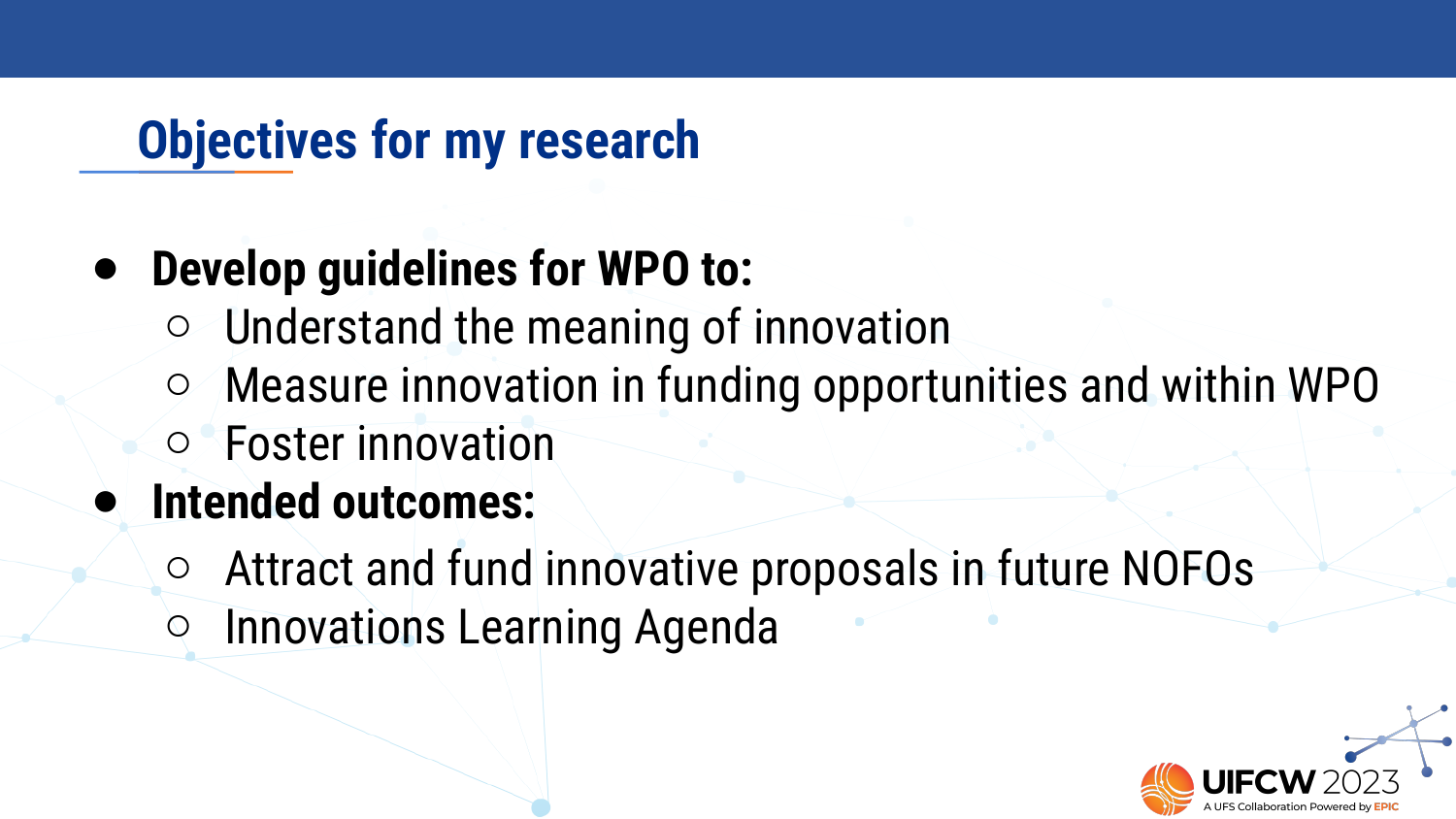

Objectives for my research

Develop guidelines for WPO to:
Understand the meaning of innovation
Measure innovation in funding opportunities and within WPO
Foster innovation
Intended outcomes:
Attract and fund innovative proposals in future NOFOs
Innovations Learning Agenda